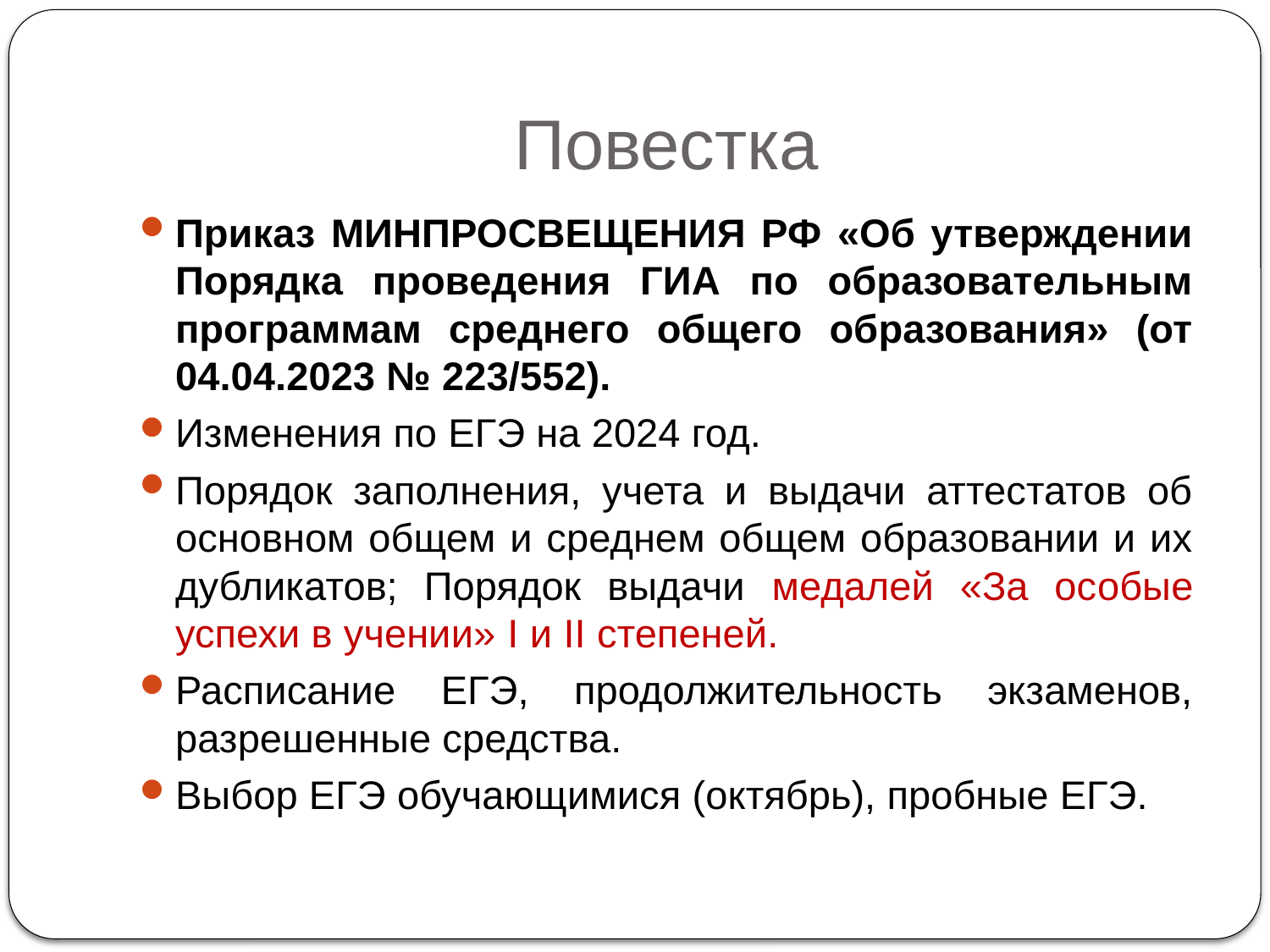

# Повестка
Приказ МИНПРОСВЕЩЕНИЯ РФ «Об утверждении Порядка проведения ГИА по образовательным программам среднего общего образования» (от 04.04.2023 № 223/552).
Изменения по ЕГЭ на 2024 год.
Порядок заполнения, учета и выдачи аттестатов об основном общем и среднем общем образовании и их дубликатов; Порядок выдачи медалей «За особые успехи в учении» I и II степеней.
Расписание ЕГЭ, продолжительность экзаменов, разрешенные средства.
Выбор ЕГЭ обучающимися (октябрь), пробные ЕГЭ.